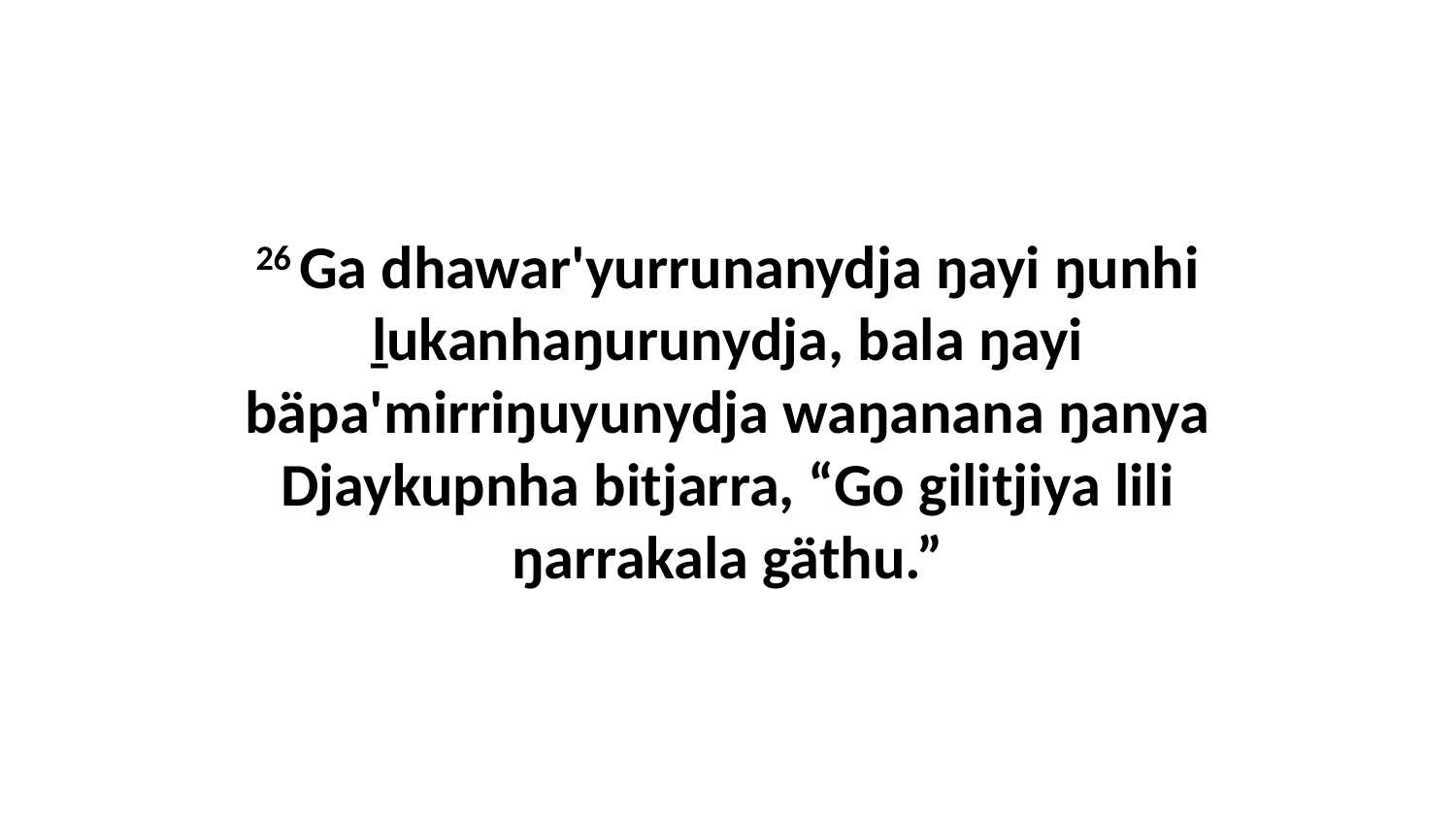

26 Ga dhawar'yurrunanydja ŋayi ŋunhi ḻukanhaŋurunydja, bala ŋayi bäpa'mirriŋuyunydja waŋanana ŋanya Djaykupnha bitjarra, “Go gilitjiya lili ŋarrakala gäthu.”